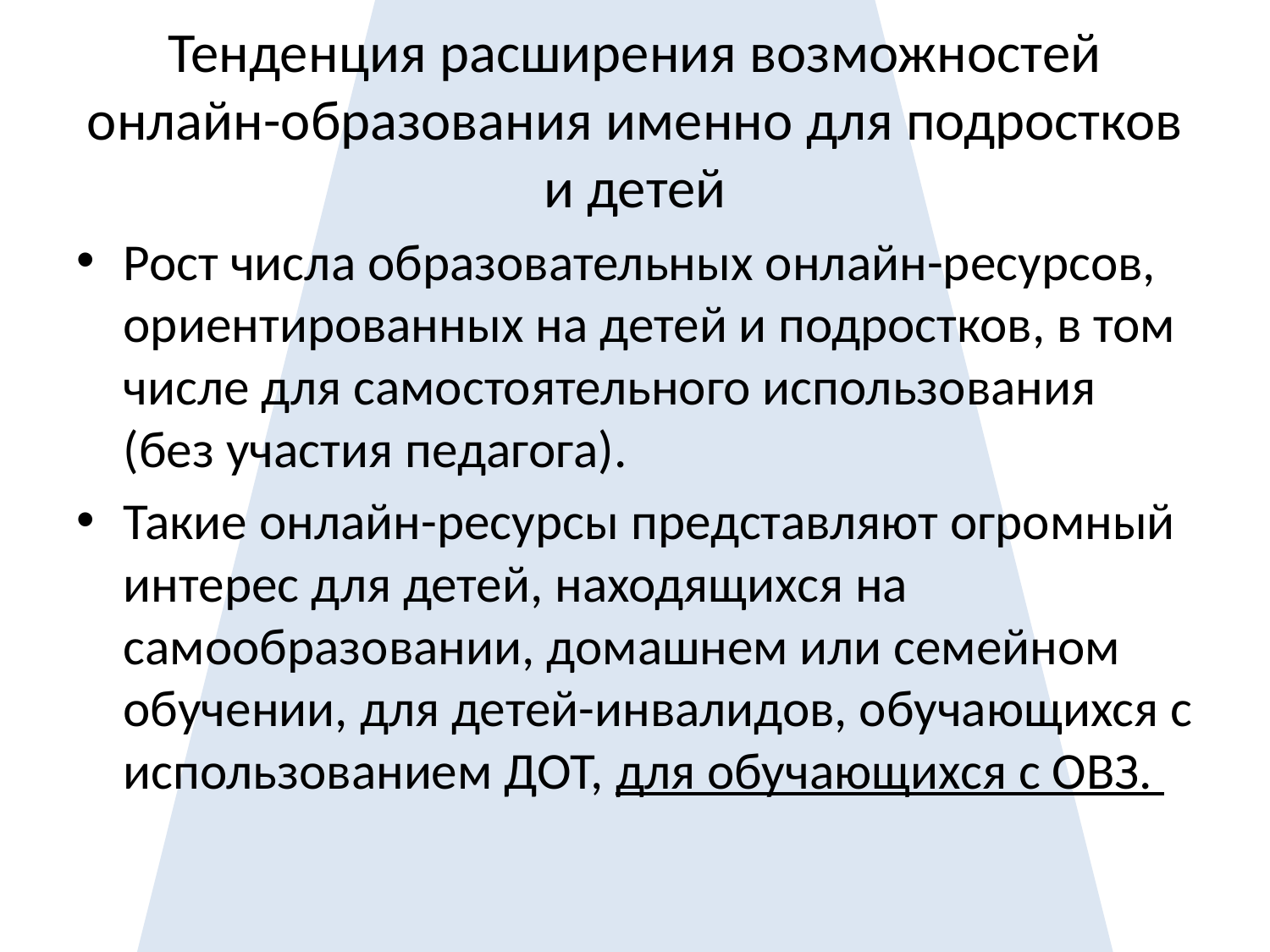

# Тенденция расширения возможностей онлайн-образования именно для подростков и детей
Рост числа образовательных онлайн-ресурсов, ориентированных на детей и подростков, в том числе для самостоятельного использования (без участия педагога).
Такие онлайн-ресурсы представляют огромный интерес для детей, находящихся на самообразовании, домашнем или семейном обучении, для детей-инвалидов, обучающихся с использованием ДОТ, для обучающихся с ОВЗ.